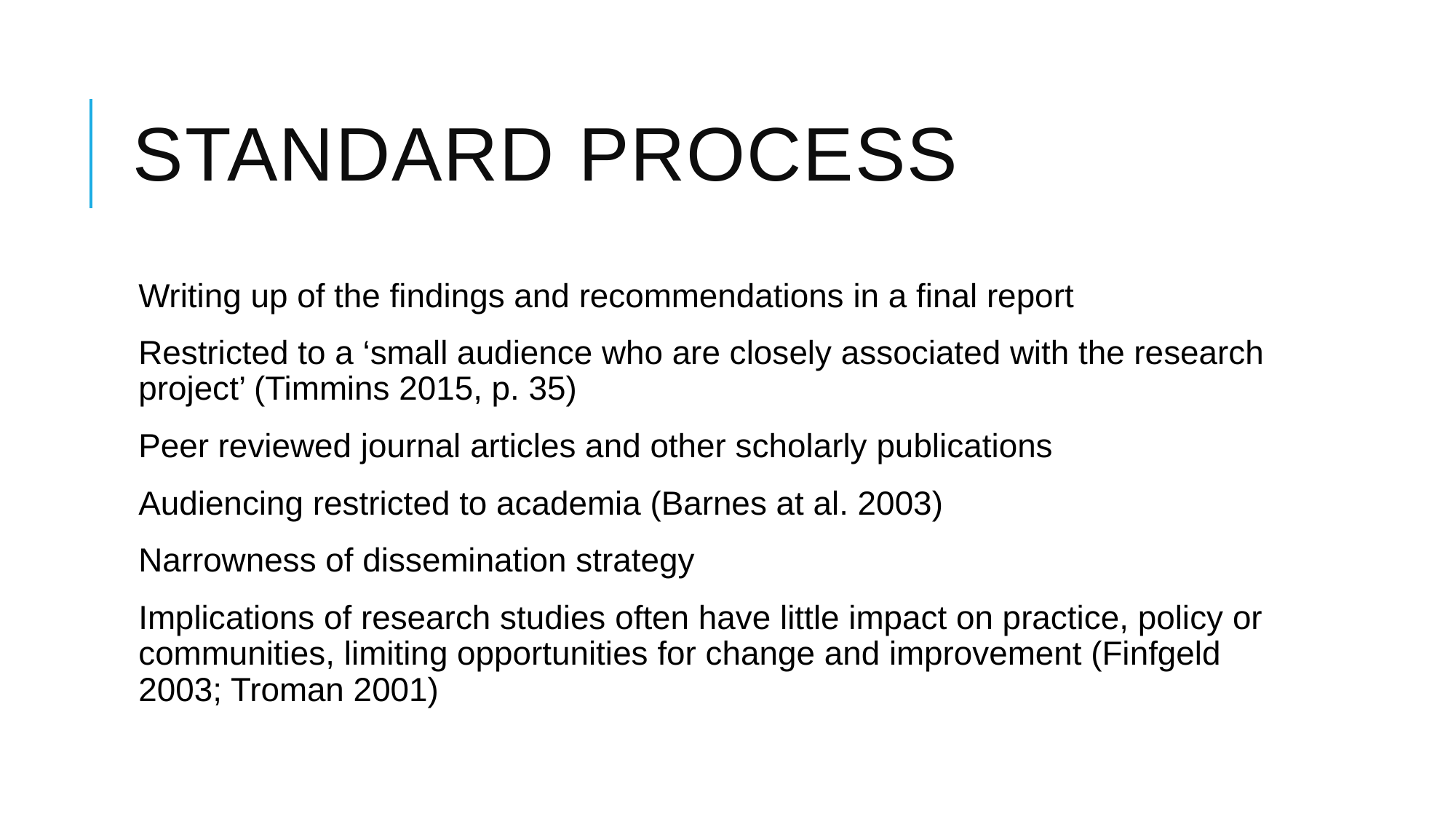

# Standard Process
Writing up of the findings and recommendations in a final report
Restricted to a ‘small audience who are closely associated with the research project’ (Timmins 2015, p. 35)
Peer reviewed journal articles and other scholarly publications
Audiencing restricted to academia (Barnes at al. 2003)
Narrowness of dissemination strategy
Implications of research studies often have little impact on practice, policy or communities, limiting opportunities for change and improvement (Finfgeld 2003; Troman 2001)